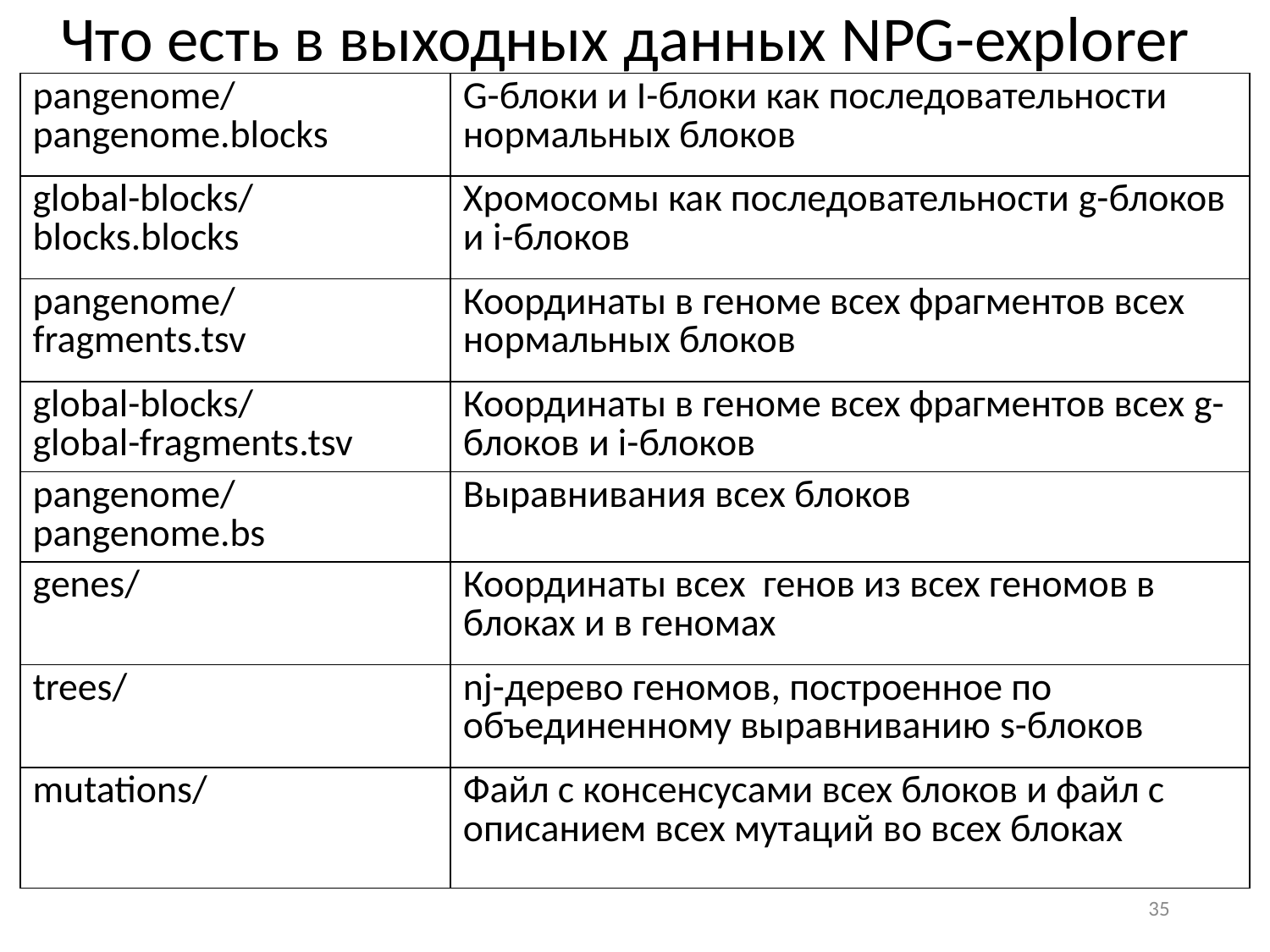

# Что есть в выходных данных NPG-explorer
| pangenome/ pangenome.blocks | G-блоки и I-блоки как последовательности нормальных блоков |
| --- | --- |
| global-blocks/ blocks.blocks | Хромосомы как последовательности g-блоков и i-блоков |
| pangenome/ fragments.tsv | Координаты в геноме всех фрагментов всех нормальных блоков |
| global-blocks/ global-fragments.tsv | Координаты в геноме всех фрагментов всех g-блоков и i-блоков |
| pangenome/ pangenome.bs | Выравнивания всех блоков |
| genes/ | Координаты всех генов из всех геномов в блоках и в геномах |
| trees/ | nj-дерево геномов, построенное по объединенному выравниванию s-блоков |
| mutations/ | Файл с консенсусами всех блоков и файл с описанием всех мутаций во всех блоках |
35